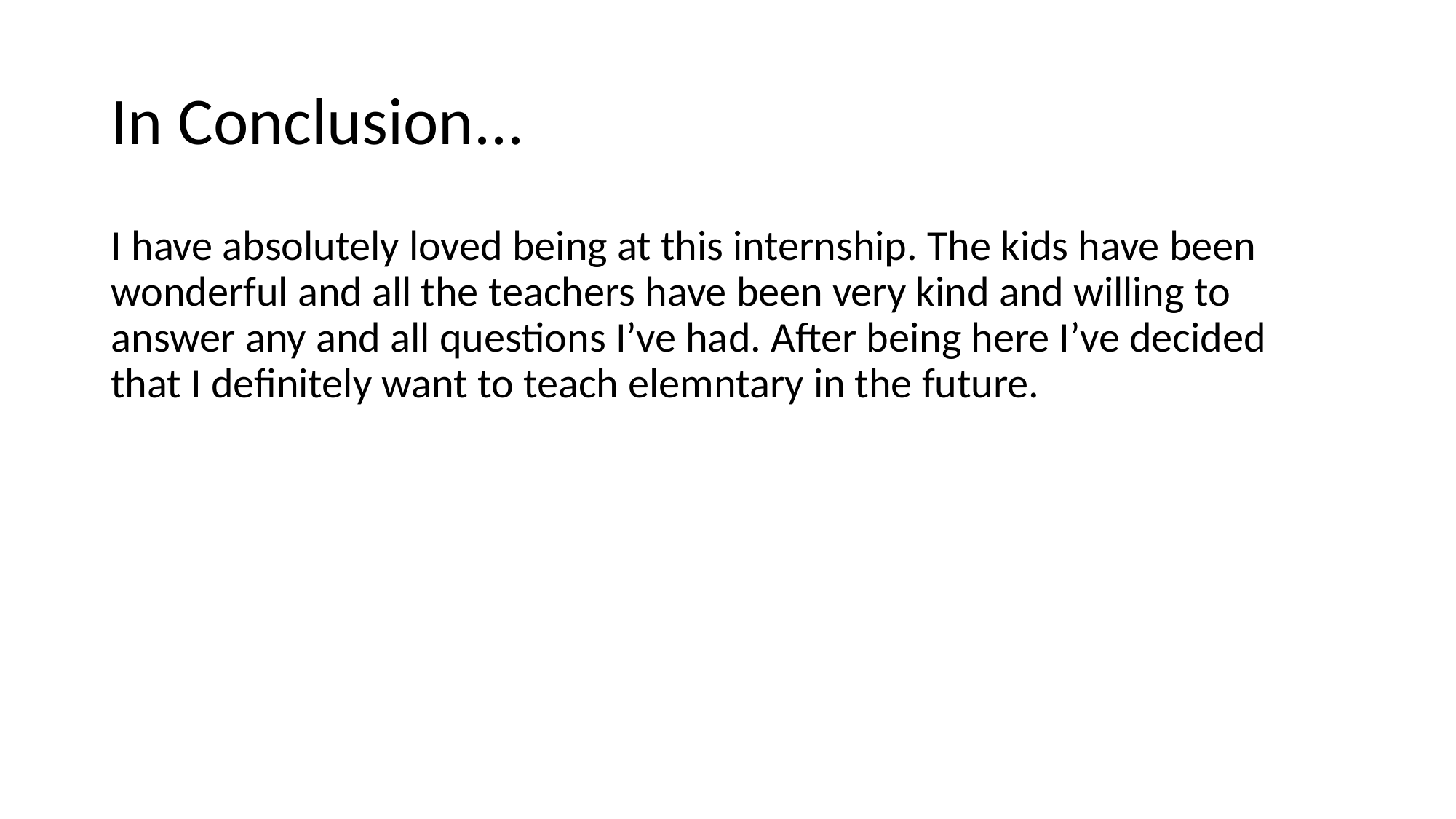

# In Conclusion...
I have absolutely loved being at this internship. The kids have been wonderful and all the teachers have been very kind and willing to answer any and all questions I’ve had. After being here I’ve decided that I definitely want to teach elemntary in the future.